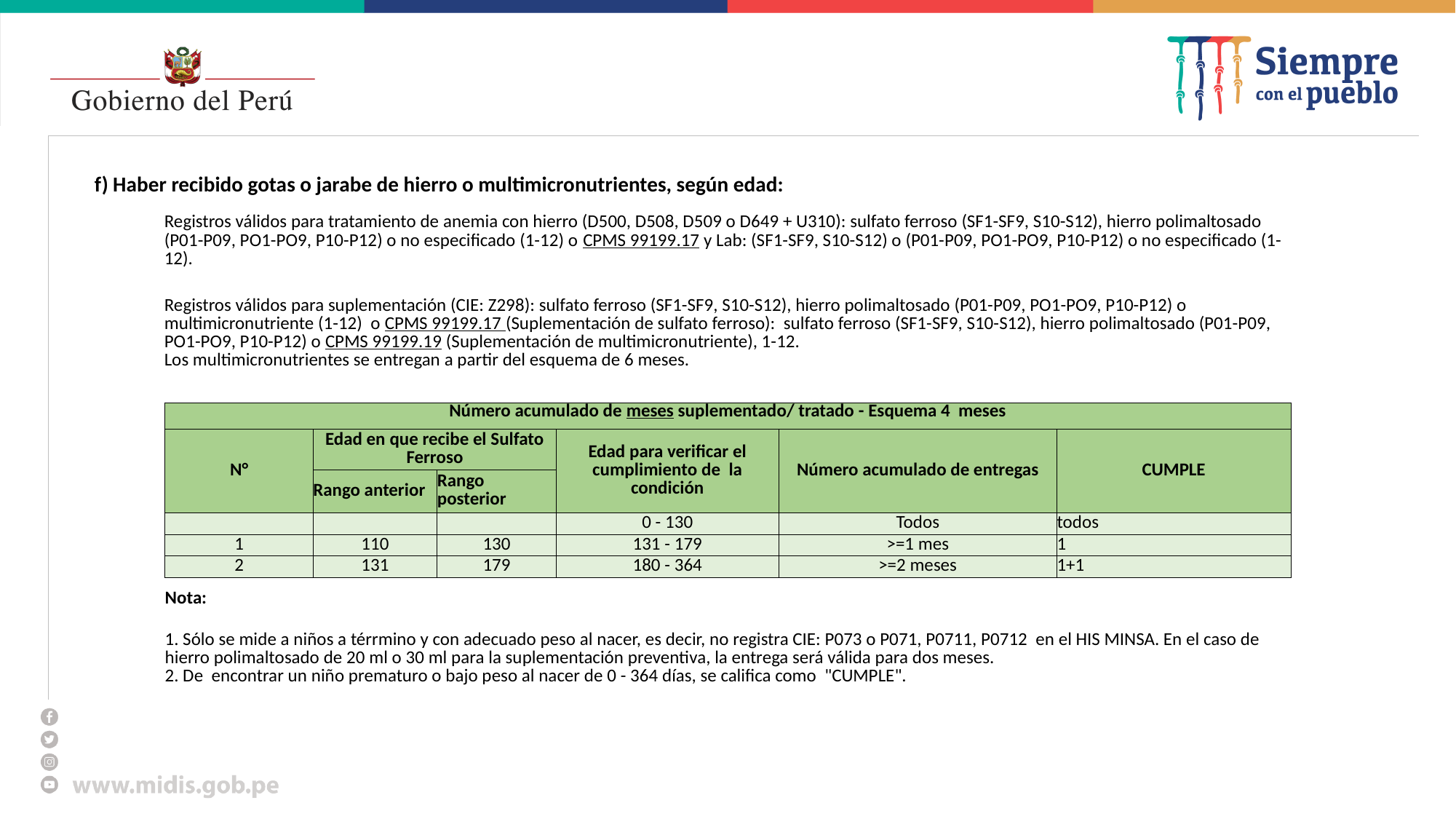

#
f) Haber recibido gotas o jarabe de hierro o multimicronutrientes, según edad:
|  |  |  |  |  |
| --- | --- | --- | --- | --- |
| Registros válidos para tratamiento de anemia con hierro (D500, D508, D509 o D649 + U310): sulfato ferroso (SF1-SF9, S10-S12), hierro polimaltosado (P01-P09, PO1-PO9, P10-P12) o no especificado (1-12) o CPMS 99199.17 y Lab: (SF1-SF9, S10-S12) o (P01-P09, PO1-PO9, P10-P12) o no especificado (1-12). |  |  |  |  |
| Registros válidos para suplementación (CIE: Z298): sulfato ferroso (SF1-SF9, S10-S12), hierro polimaltosado (P01-P09, PO1-PO9, P10-P12) o multimicronutriente (1-12) o CPMS 99199.17 (Suplementación de sulfato ferroso): sulfato ferroso (SF1-SF9, S10-S12), hierro polimaltosado (P01-P09, PO1-PO9, P10-P12) o CPMS 99199.19 (Suplementación de multimicronutriente), 1-12. Los multimicronutrientes se entregan a partir del esquema de 6 meses. |  |  |  |  |
| Número acumulado de meses suplementado/ tratado - Esquema 4 meses |  |  |  |  |  |
| --- | --- | --- | --- | --- | --- |
| N° | Edad en que recibe el Sulfato Ferroso |  | Edad para verificar el cumplimiento de la condición | Número acumulado de entregas | CUMPLE |
|  | Rango anterior | Rango posterior |  |  |  |
|  |  |  | 0 - 130 | Todos | todos |
| 1 | 110 | 130 | 131 - 179 | >=1 mes | 1 |
| 2 | 131 | 179 | 180 - 364 | >=2 meses | 1+1 |
| Nota: |  |  |  |  |  |  |  |
| --- | --- | --- | --- | --- | --- | --- | --- |
| 1. Sólo se mide a niños a térrmino y con adecuado peso al nacer, es decir, no registra CIE: P073 o P071, P0711, P0712 en el HIS MINSA. En el caso de hierro polimaltosado de 20 ml o 30 ml para la suplementación preventiva, la entrega será válida para dos meses. 2. De encontrar un niño prematuro o bajo peso al nacer de 0 - 364 días, se califica como "CUMPLE". |  |  |  |  |  |  |  |